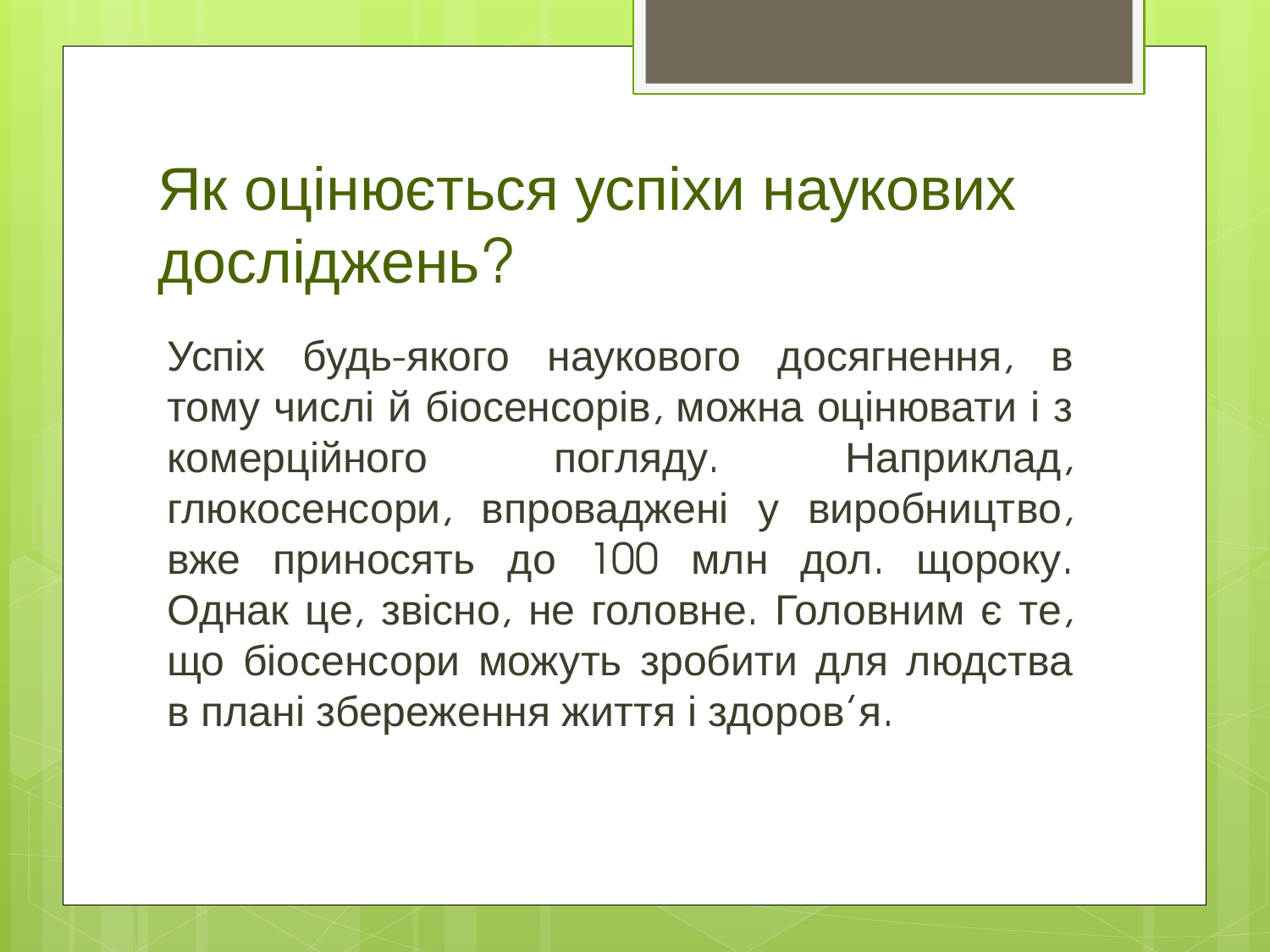

# Як оцінюється успіхи наукових досліджень?
Успіх будь-якого наукового досягнення, в тому числі й біосенсорів, можна оцінювати і з комерційного погляду. Наприклад, глюкосенсори, впроваджені у виробництво, вже приносять до 100 млн дол. щороку. Однак це, звісно, не головне. Головним є те, що біосенсори можуть зробити для людства в плані збереження життя і здоров’я.